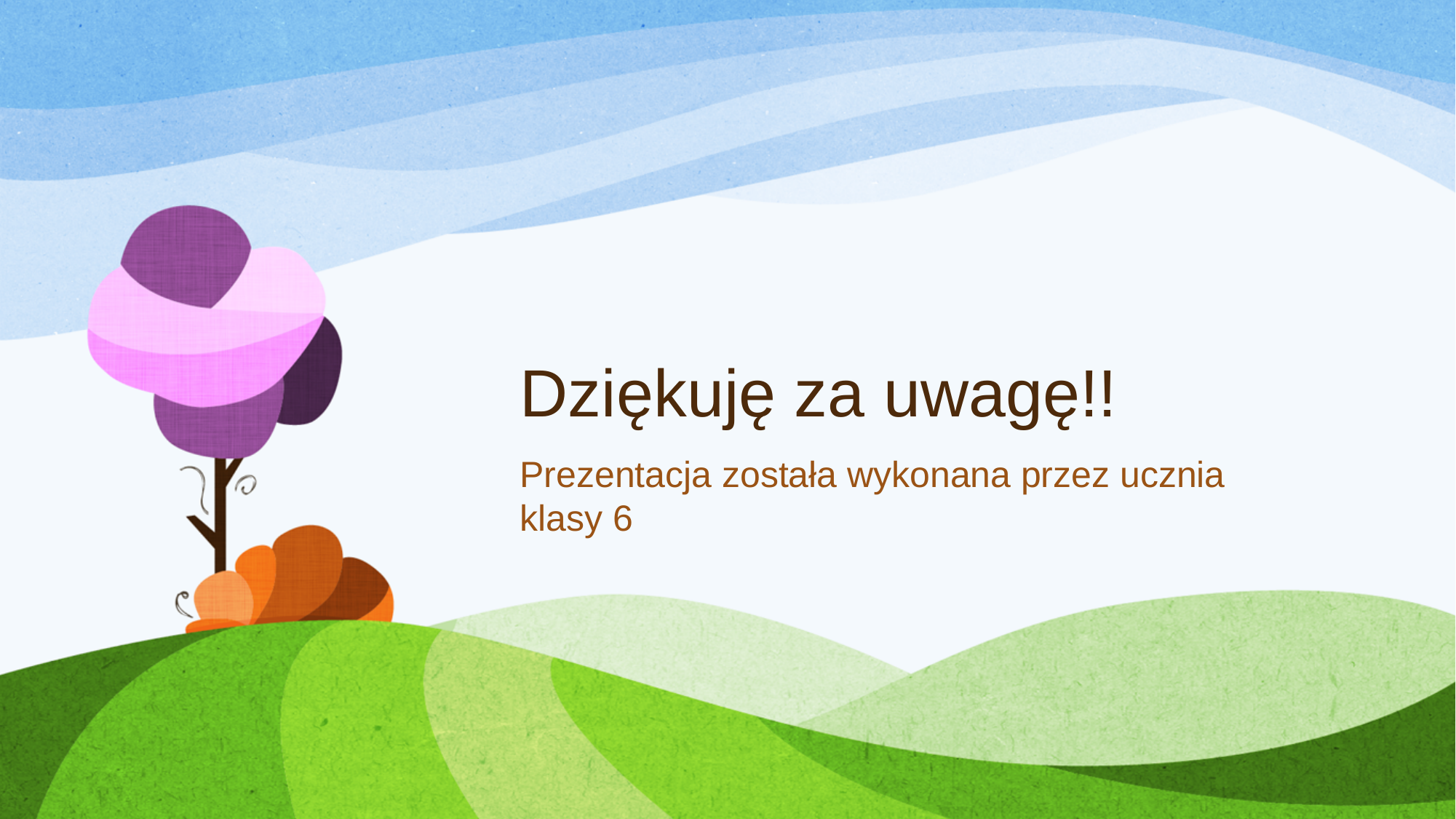

# Dziękuję za uwagę!!
Prezentacja została wykonana przez ucznia klasy 6